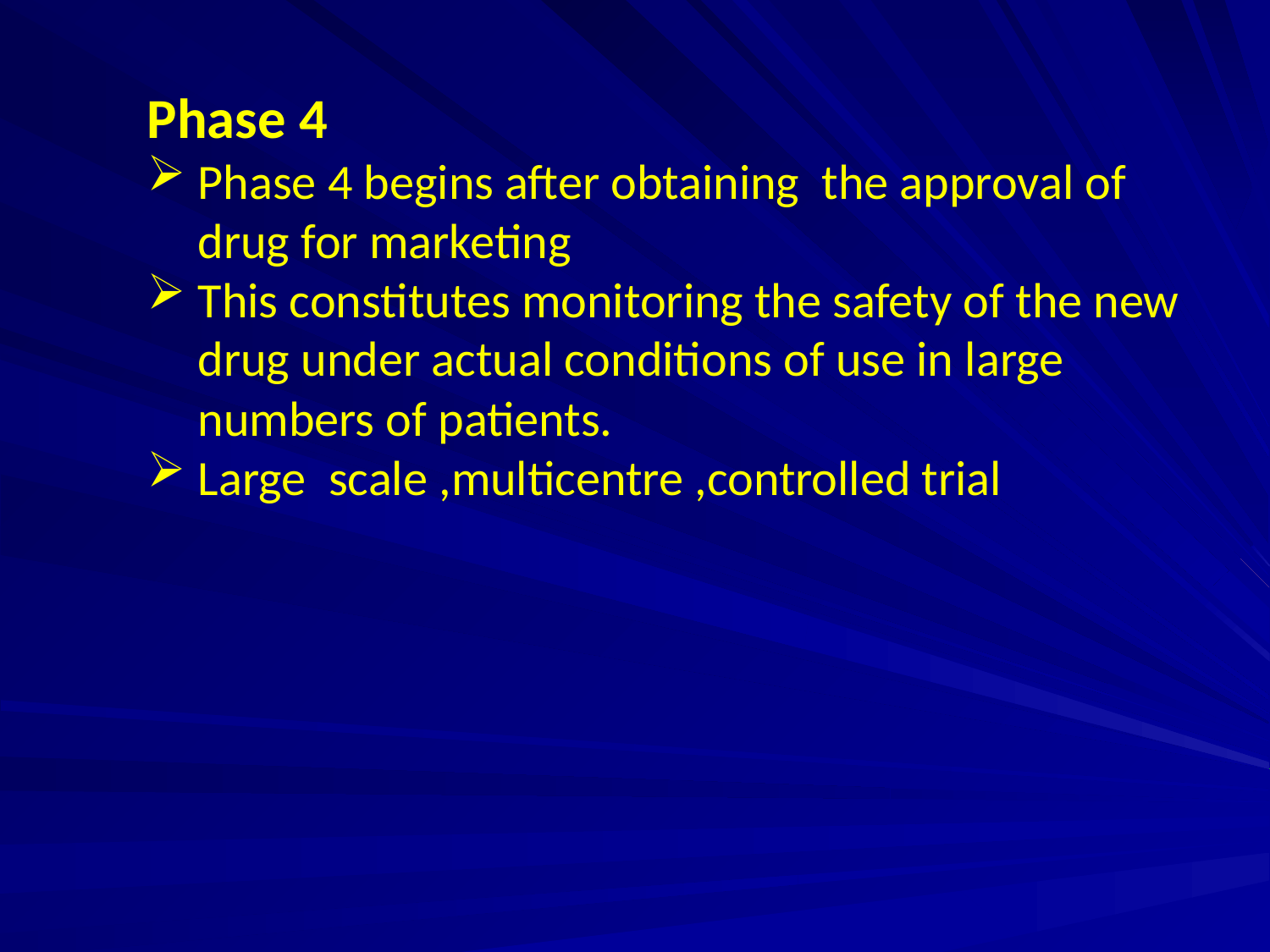

Phase 4
Phase 4 begins after obtaining  the approval of drug for marketing
This constitutes monitoring the safety of the new drug under actual conditions of use in large numbers of patients.
Large  scale ,multicentre ,controlled trial